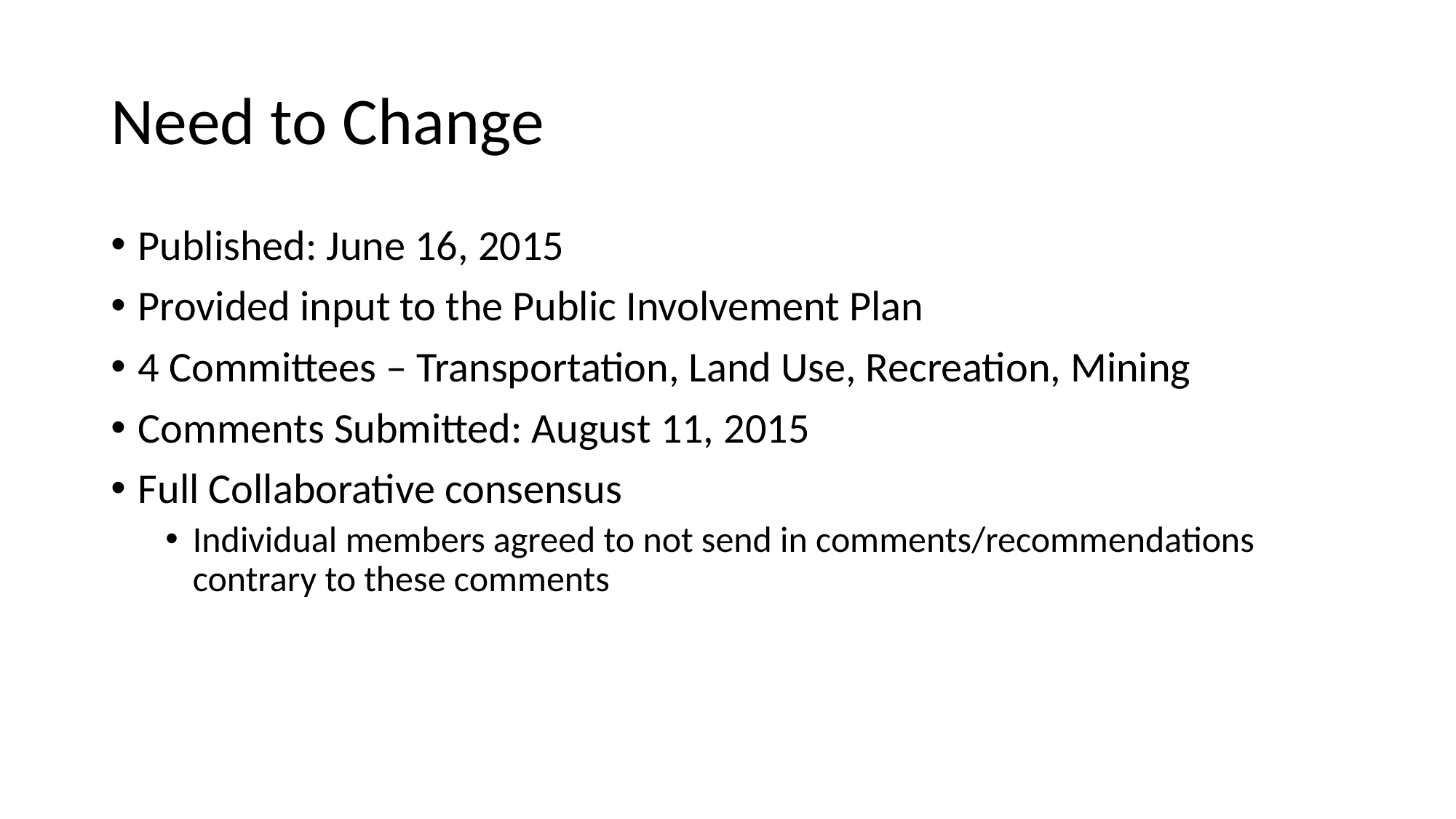

# Need to Change
Published: June 16, 2015
Provided input to the Public Involvement Plan
4 Committees – Transportation, Land Use, Recreation, Mining
Comments Submitted: August 11, 2015
Full Collaborative consensus
Individual members agreed to not send in comments/recommendations contrary to these comments